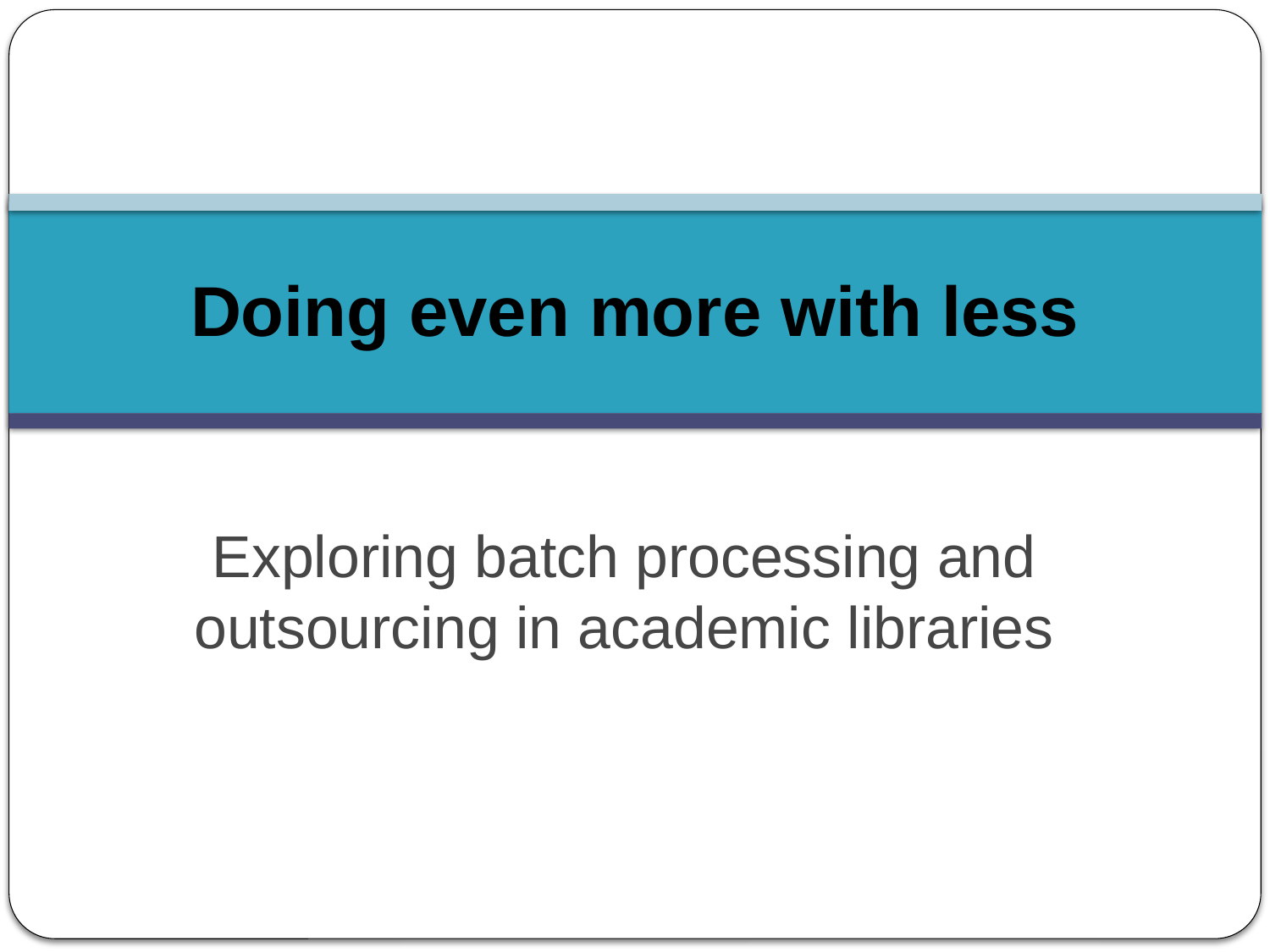

# Doing even more with less
Exploring batch processing and outsourcing in academic libraries